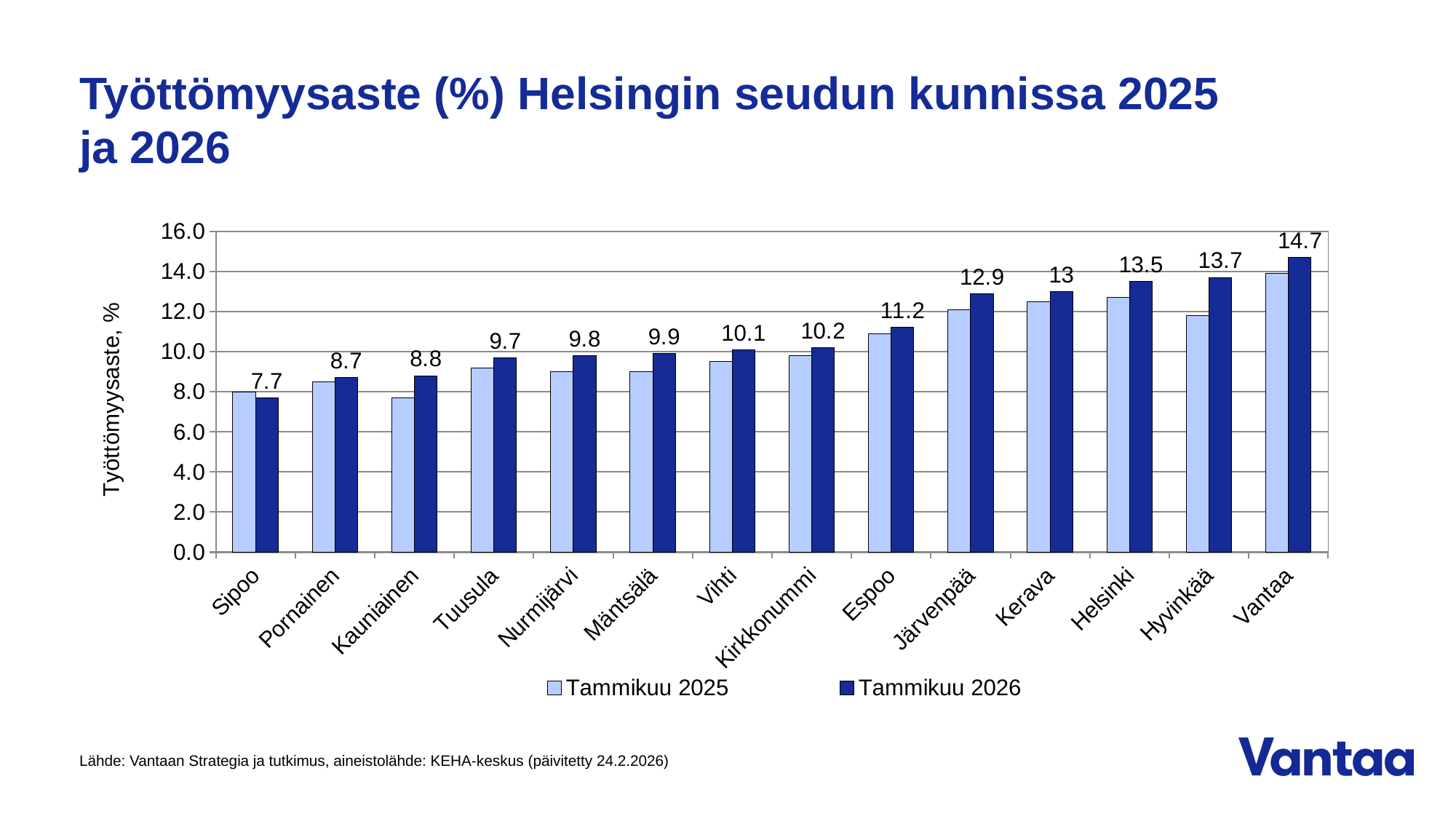

# Työttömyysaste (%) Helsingin seudun kunnissa 2025 ja 2026

### Chart

| Category | Tammikuu 2025 | Tammikuu 2026 |
|---|---|---|
| Sipoo | 8.0 | 7.7 |
| Pornainen | 8.5 | 8.7 |
| Kauniainen | 7.7 | 8.8 |
| Tuusula | 9.2 | 9.7 |
| Nurmijärvi | 9.0 | 9.8 |
| Mäntsälä | 9.0 | 9.9 |
| Vihti | 9.5 | 10.1 |
| Kirkkonummi | 9.8 | 10.2 |
| Espoo | 10.9 | 11.2 |
| Järvenpää | 12.1 | 12.9 |
| Kerava | 12.5 | 13.0 |
| Helsinki | 12.7 | 13.5 |
| Hyvinkää | 11.8 | 13.7 |
| Vantaa | 13.9 | 14.7 |
Lähde: Vantaan Strategia ja tutkimus, aineistolähde: KEHA-keskus (päivitetty 24.2.2026)